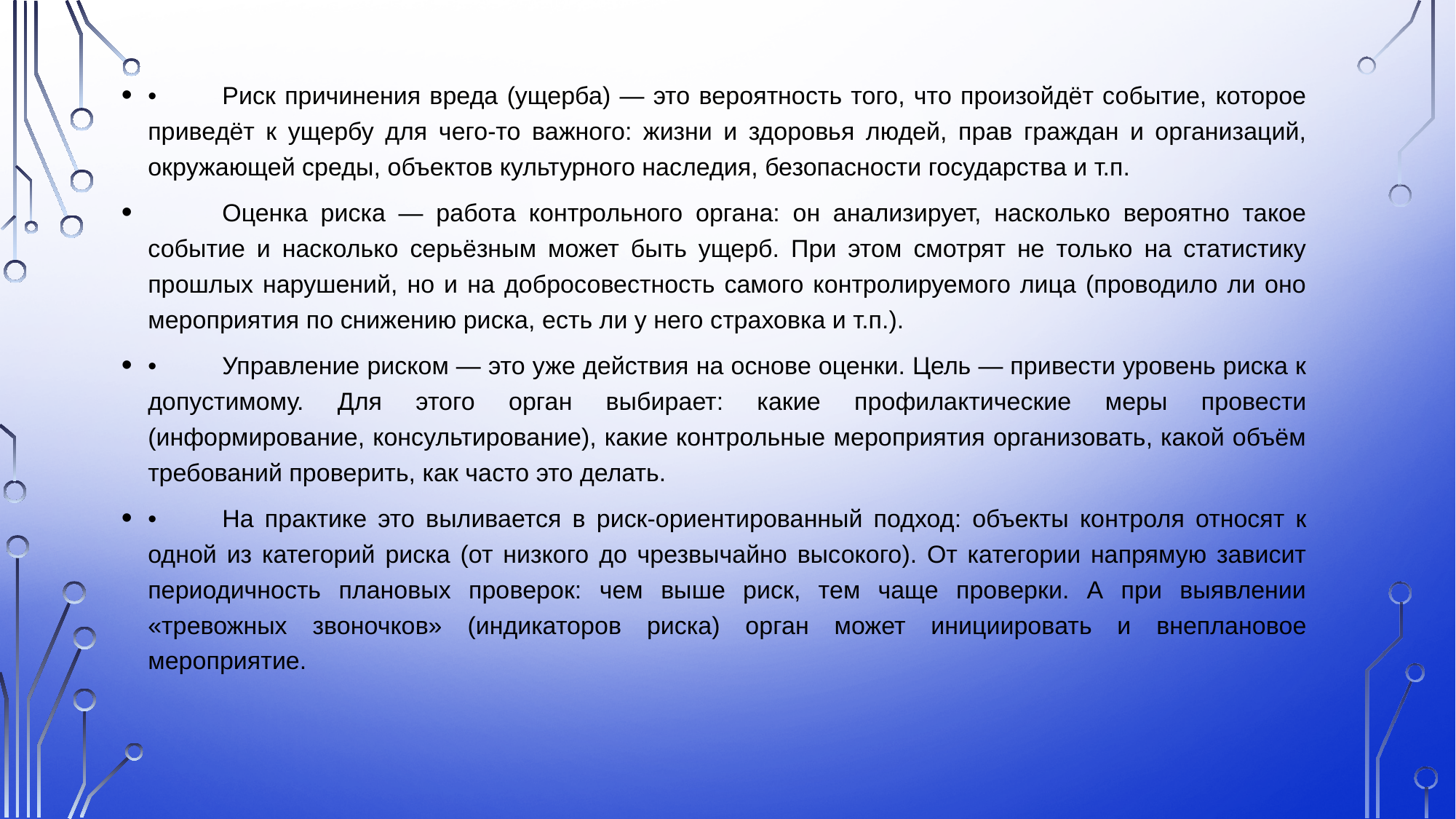

•	Риск причинения вреда (ущерба) — это вероятность того, что произойдёт событие, которое приведёт к ущербу для чего-то важного: жизни и здоровья людей, прав граждан и организаций, окружающей среды, объектов культурного наследия, безопасности государства и т.п.
	Оценка риска — работа контрольного органа: он анализирует, насколько вероятно такое событие и насколько серьёзным может быть ущерб. При этом смотрят не только на статистику прошлых нарушений, но и на добросовестность самого контролируемого лица (проводило ли оно мероприятия по снижению риска, есть ли у него страховка и т.п.).
•	Управление риском — это уже действия на основе оценки. Цель — привести уровень риска к допустимому. Для этого орган выбирает: какие профилактические меры провести (информирование, консультирование), какие контрольные мероприятия организовать, какой объём требований проверить, как часто это делать.
•	На практике это выливается в риск-ориентированный подход: объекты контроля относят к одной из категорий риска (от низкого до чрезвычайно высокого). От категории напрямую зависит периодичность плановых проверок: чем выше риск, тем чаще проверки. А при выявлении «тревожных звоночков» (индикаторов риска) орган может инициировать и внеплановое мероприятие.